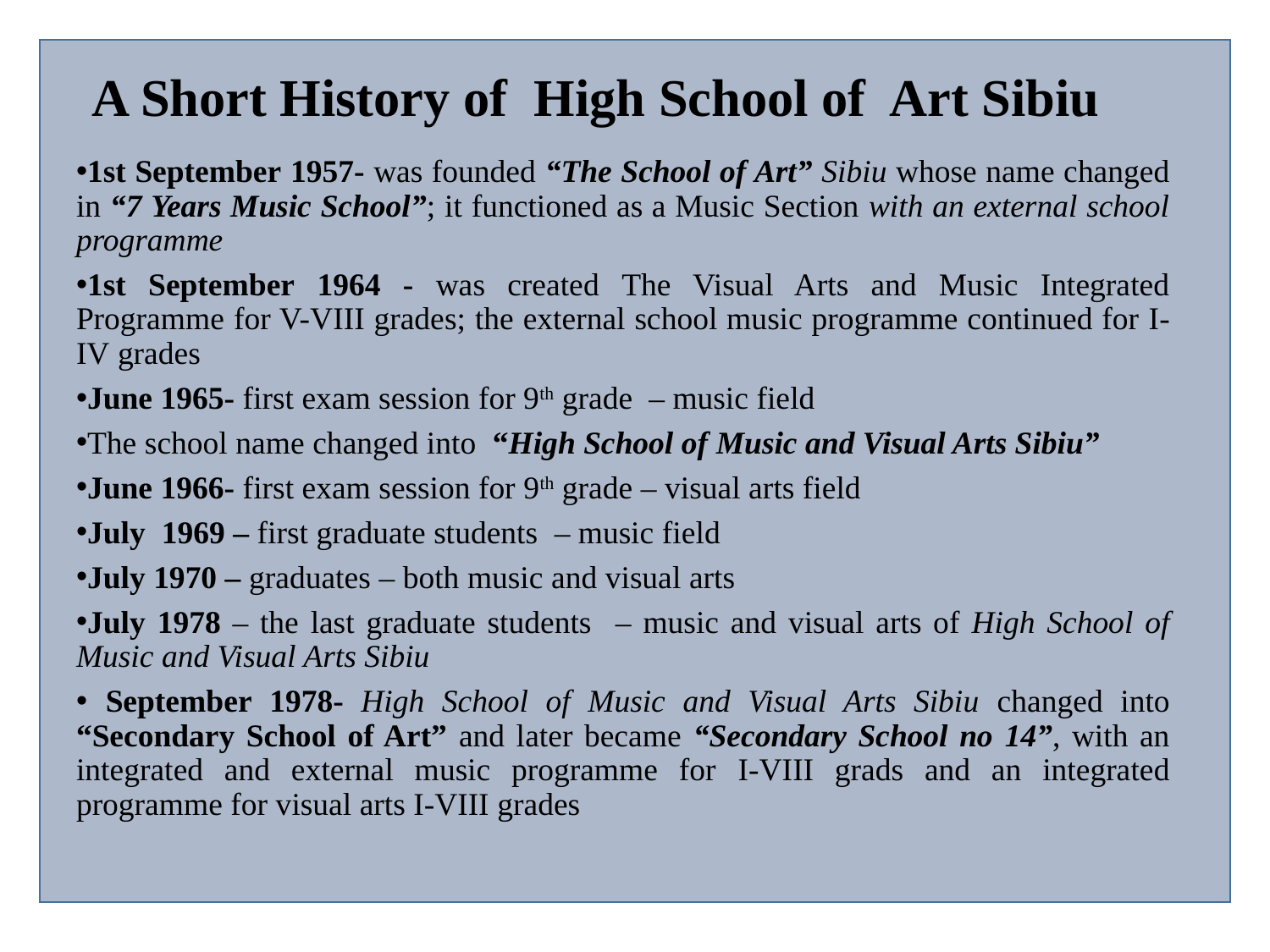

# A Short History of  High School of  Art Sibiu
1st September 1957- was founded “The School of Art” Sibiu whose name changed in “7 Years Music School”; it functioned as a Music Section with an external school programme
1st September 1964 - was created The Visual Arts and Music Integrated Programme for V-VIII grades; the external school music programme continued for I-IV grades
June 1965- first exam session for 9th grade  – music field
The school name changed into  “High School of Music and Visual Arts Sibiu”
June 1966- first exam session for 9th grade – visual arts field
July  1969 – first graduate students  – music field
July 1970 – graduates – both music and visual arts
July 1978 – the last graduate students  – music and visual arts of High School of Music and Visual Arts Sibiu
 September 1978- High School of Music and Visual Arts Sibiu changed into “Secondary School of Art” and later became “Secondary School no 14”, with an integrated and external music programme for I-VIII grads and an integrated programme for visual arts I-VIII grades